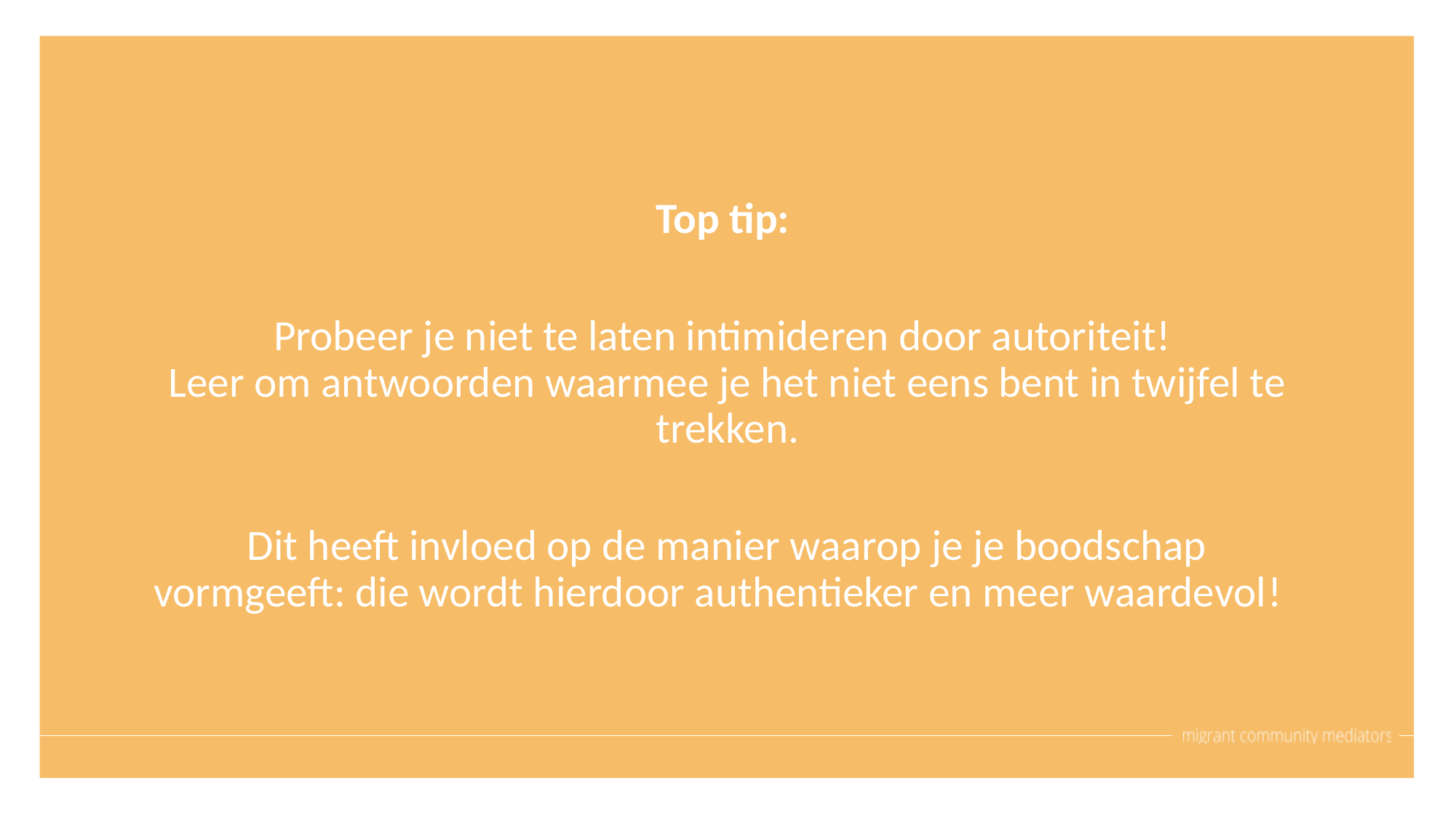

Top tip:

Probeer je niet te laten intimideren door autoriteit!
Leer om antwoorden waarmee je het niet eens bent in twijfel te trekken.

Dit heeft invloed op de manier waarop je je boodschap vormgeeft: die wordt hierdoor authentieker en meer waardevol!